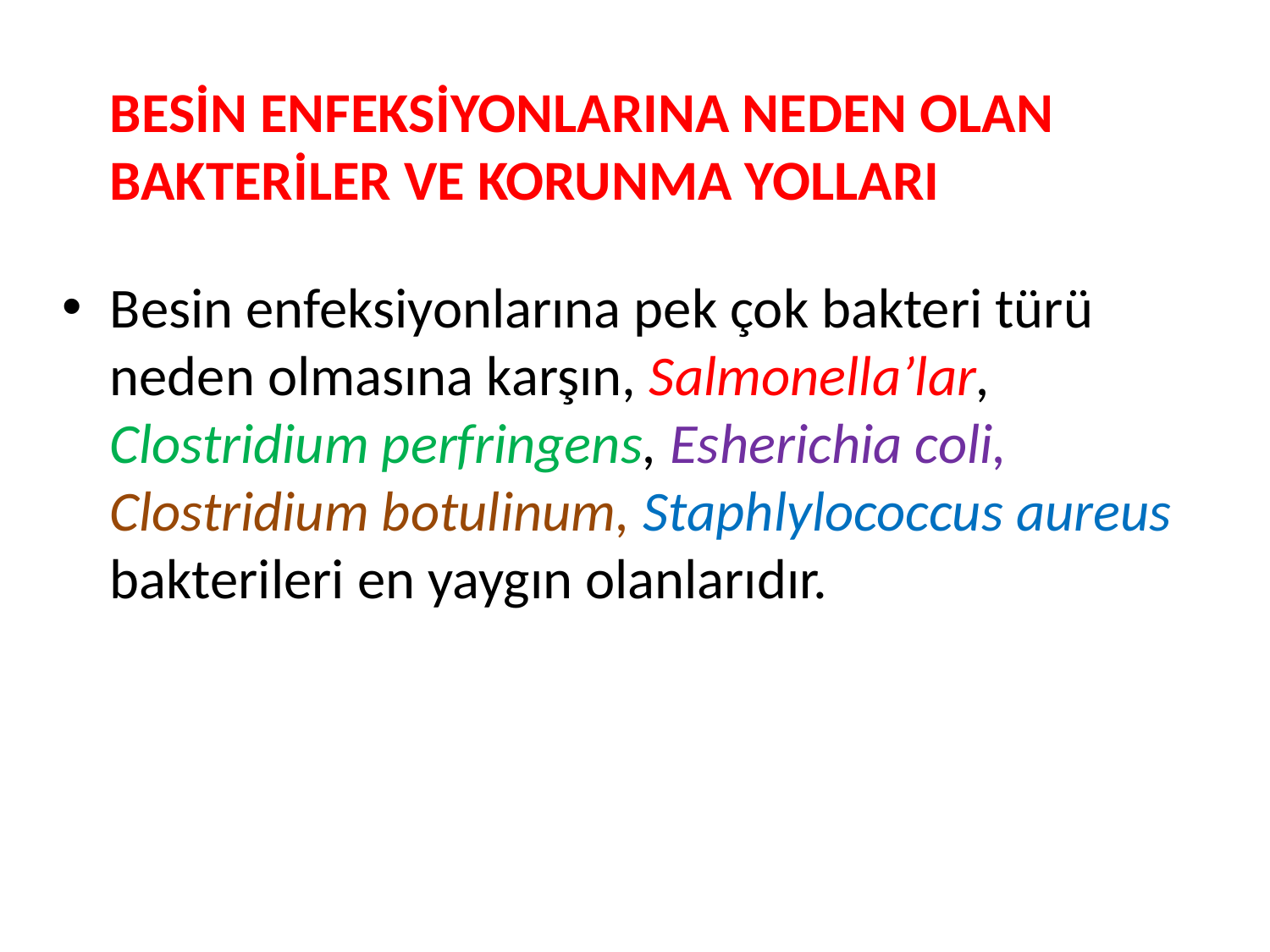

BESİN ENFEKSİYONLARINA NEDEN OLAN BAKTERİLER VE KORUNMA YOLLARI

Besin enfeksiyonlarına pek çok bakteri türü neden olmasına karşın, Salmonella’lar, Clostridium perfringens, Esherichia coli, Clostridium botulinum, Staphlylococcus aureus bakterileri en yaygın olanlarıdır.